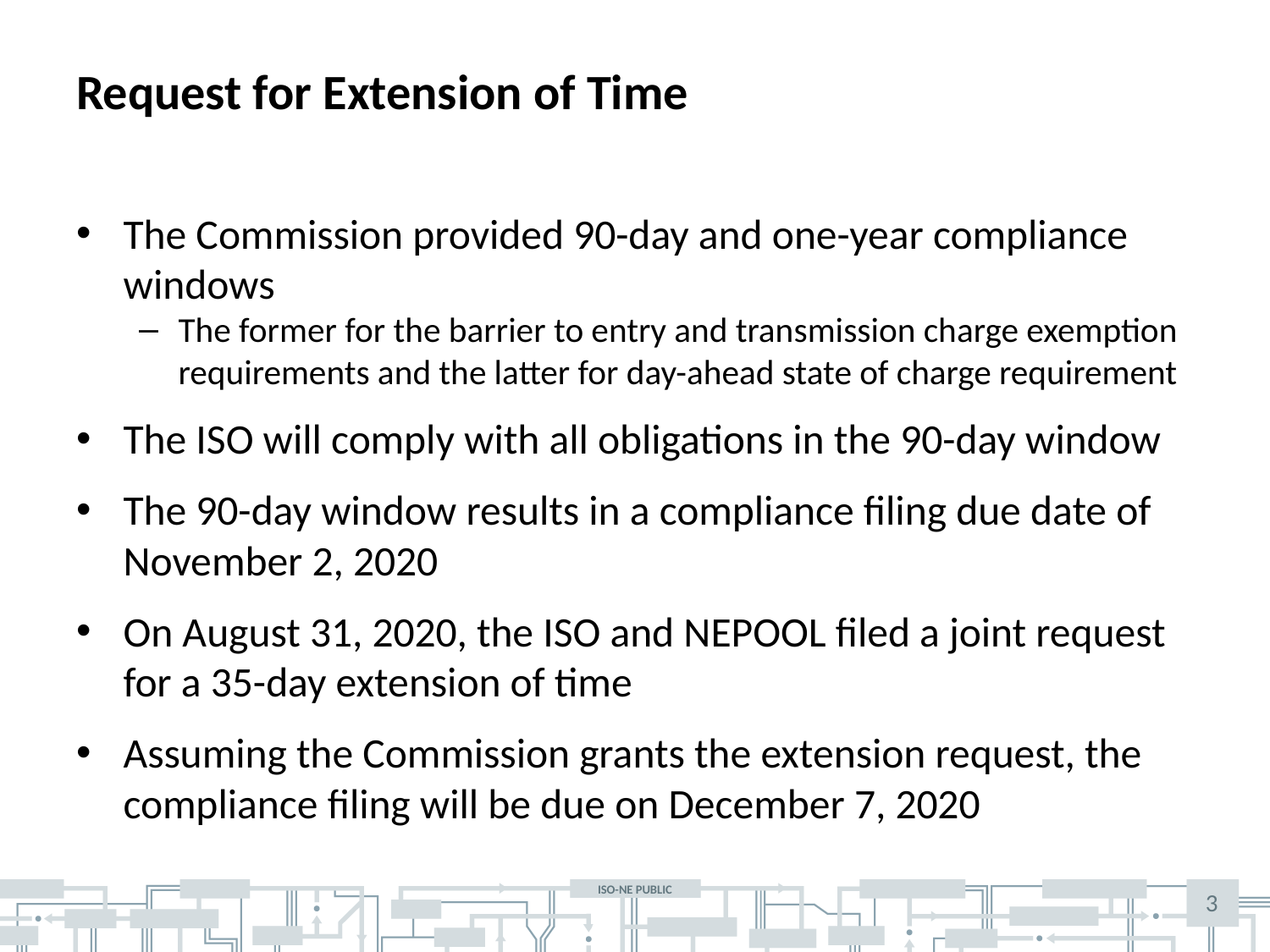

# Request for Extension of Time
The Commission provided 90-day and one-year compliance windows
The former for the barrier to entry and transmission charge exemption requirements and the latter for day-ahead state of charge requirement
The ISO will comply with all obligations in the 90-day window
The 90-day window results in a compliance filing due date of November 2, 2020
On August 31, 2020, the ISO and NEPOOL filed a joint request for a 35-day extension of time
Assuming the Commission grants the extension request, the compliance filing will be due on December 7, 2020
3